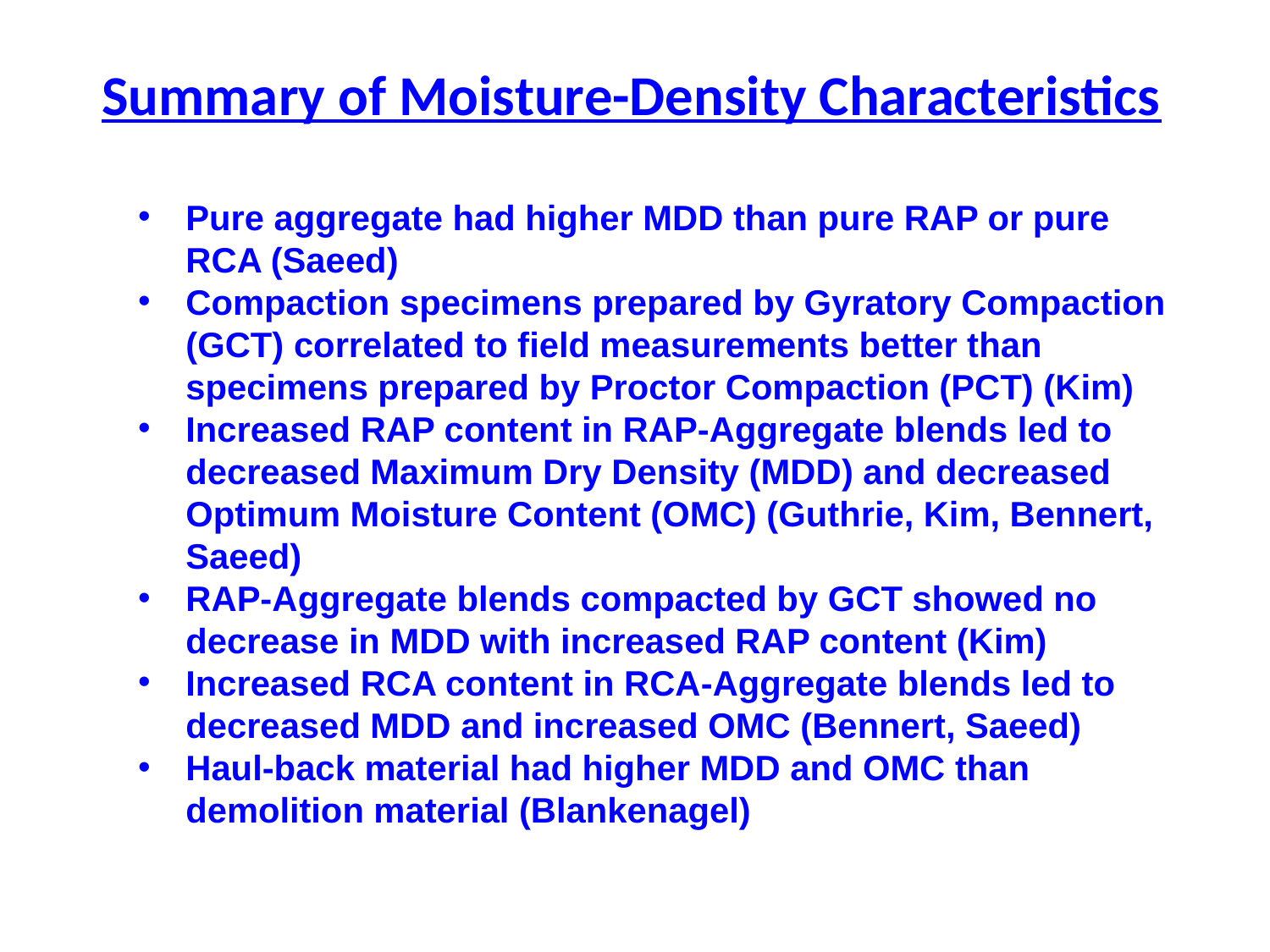

Summary of Moisture-Density Characteristics
Pure aggregate had higher MDD than pure RAP or pure RCA (Saeed)
Compaction specimens prepared by Gyratory Compaction (GCT) correlated to field measurements better than specimens prepared by Proctor Compaction (PCT) (Kim)
Increased RAP content in RAP-Aggregate blends led to decreased Maximum Dry Density (MDD) and decreased Optimum Moisture Content (OMC) (Guthrie, Kim, Bennert, Saeed)
RAP-Aggregate blends compacted by GCT showed no decrease in MDD with increased RAP content (Kim)
Increased RCA content in RCA-Aggregate blends led to decreased MDD and increased OMC (Bennert, Saeed)
Haul-back material had higher MDD and OMC than demolition material (Blankenagel)